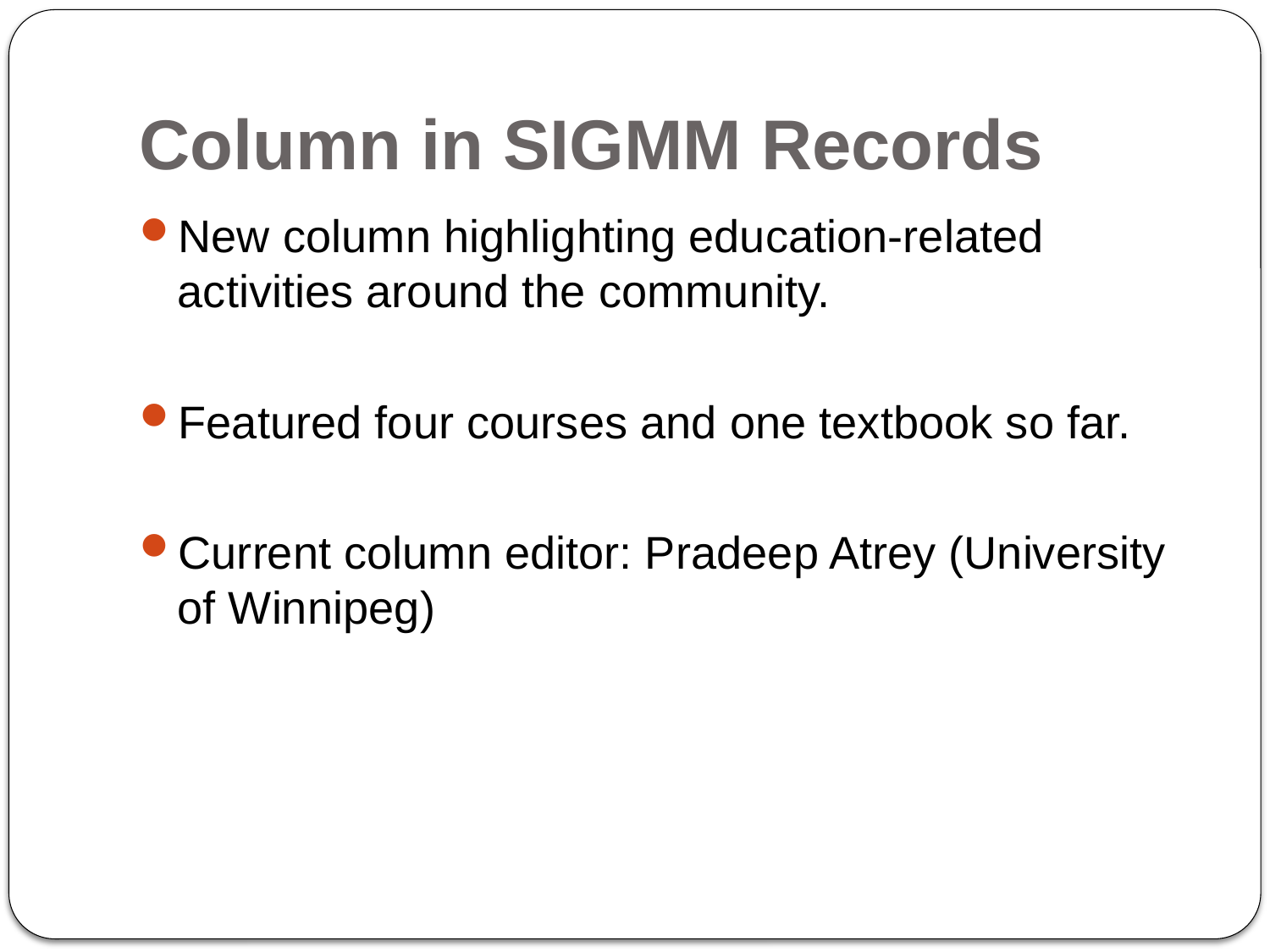

# Column in SIGMM Records
New column highlighting education-related activities around the community.

Featured four courses and one textbook so far.

Current column editor: Pradeep Atrey (University of Winnipeg)